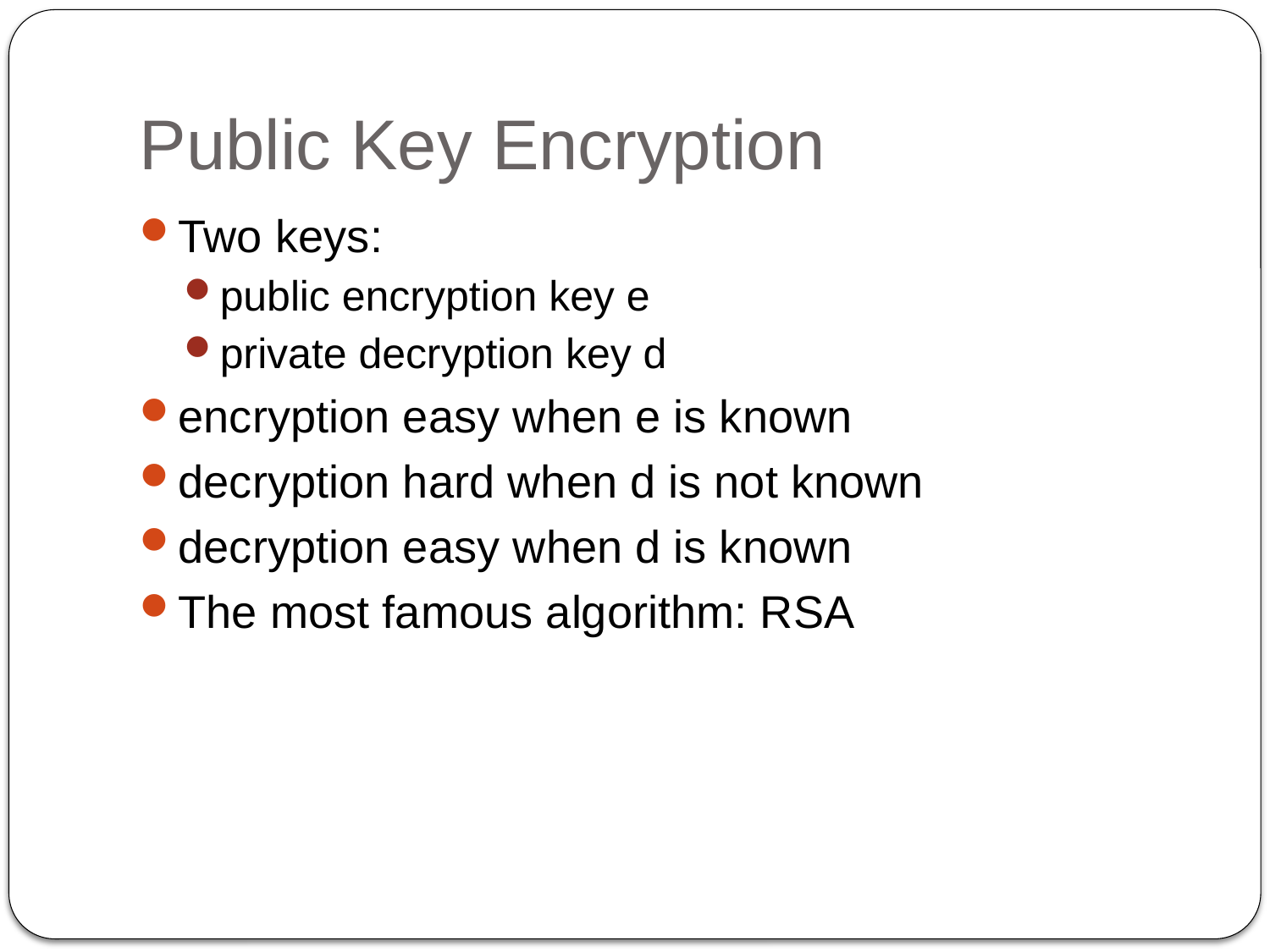

# Public Key Encryption
Two keys:
public encryption key e
private decryption key d
encryption easy when e is known
decryption hard when d is not known
decryption easy when d is known
The most famous algorithm: RSA